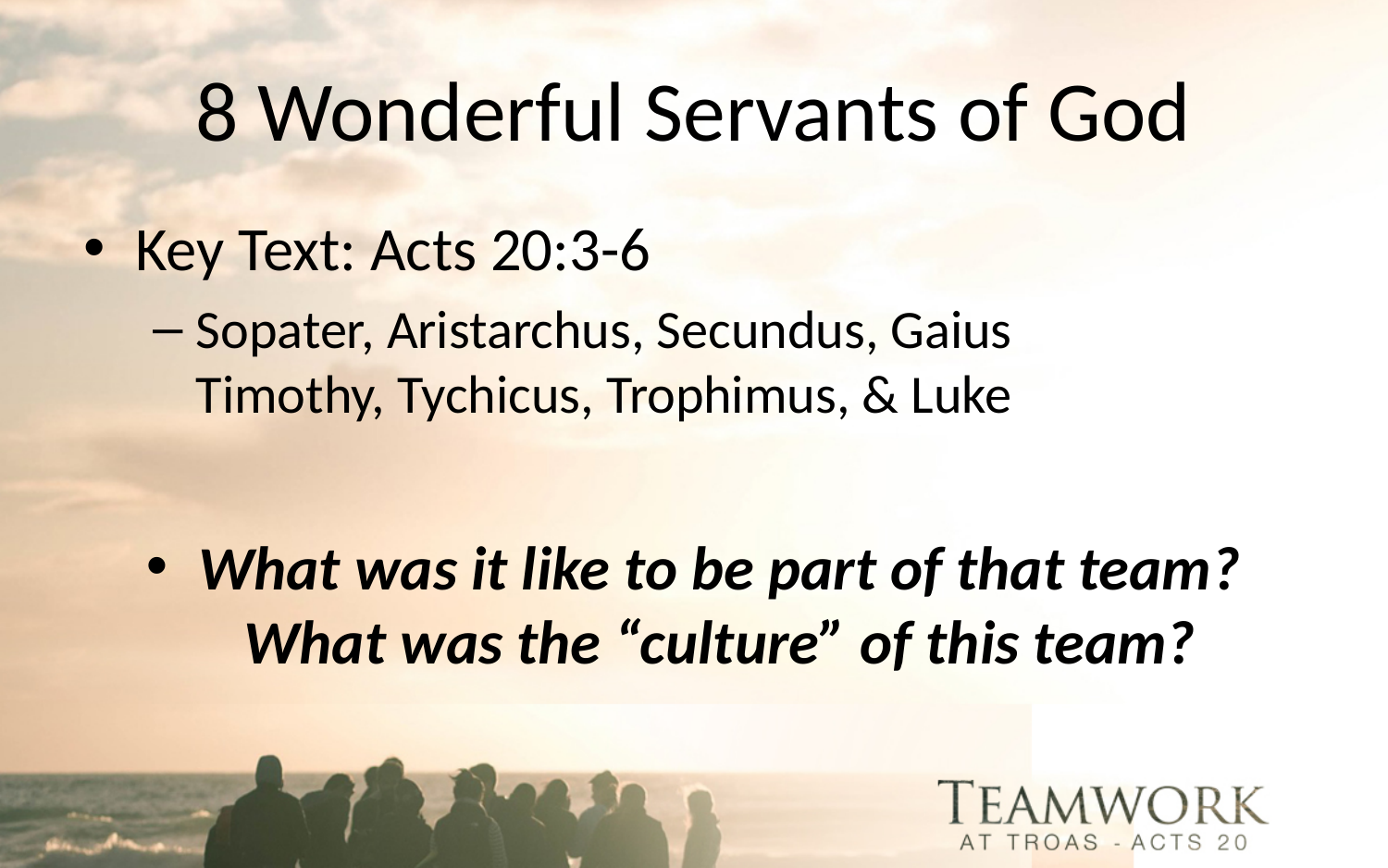

# 8 Wonderful Servants of God
Key Text: Acts 20:3-6
Sopater, Aristarchus, Secundus, Gaius
Timothy, Tychicus, Trophimus, & Luke

What was it like to be part of that team? What was the “culture” of this team?